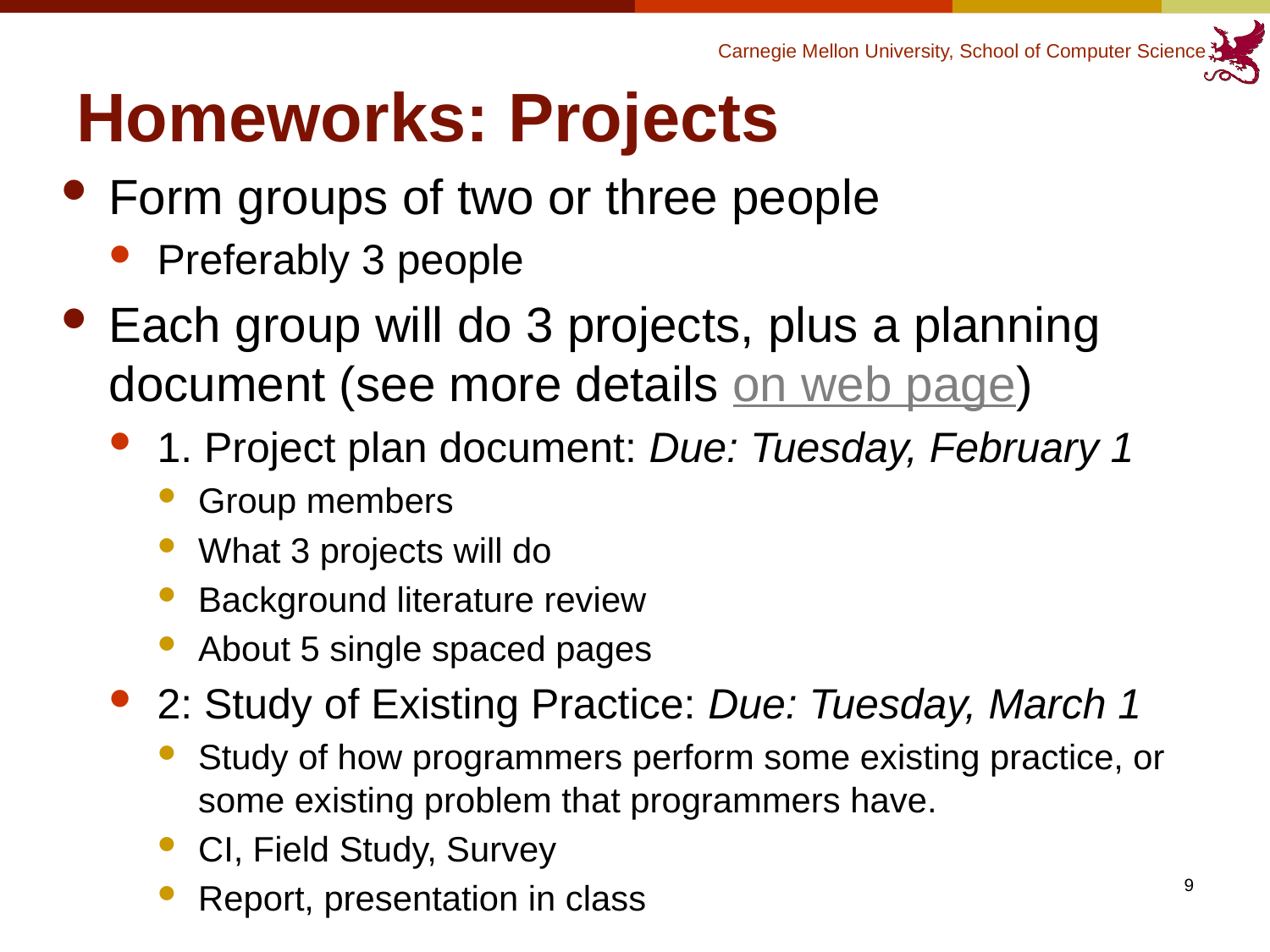

# Homeworks: Projects
Form groups of two or three people
Preferably 3 people
Each group will do 3 projects, plus a planning document (see more details on web page)
1. Project plan document: Due: Tuesday, February 1
Group members
What 3 projects will do
Background literature review
About 5 single spaced pages
2: Study of Existing Practice: Due: Tuesday, March 1
Study of how programmers perform some existing practice, or some existing problem that programmers have.
CI, Field Study, Survey
Report, presentation in class
9